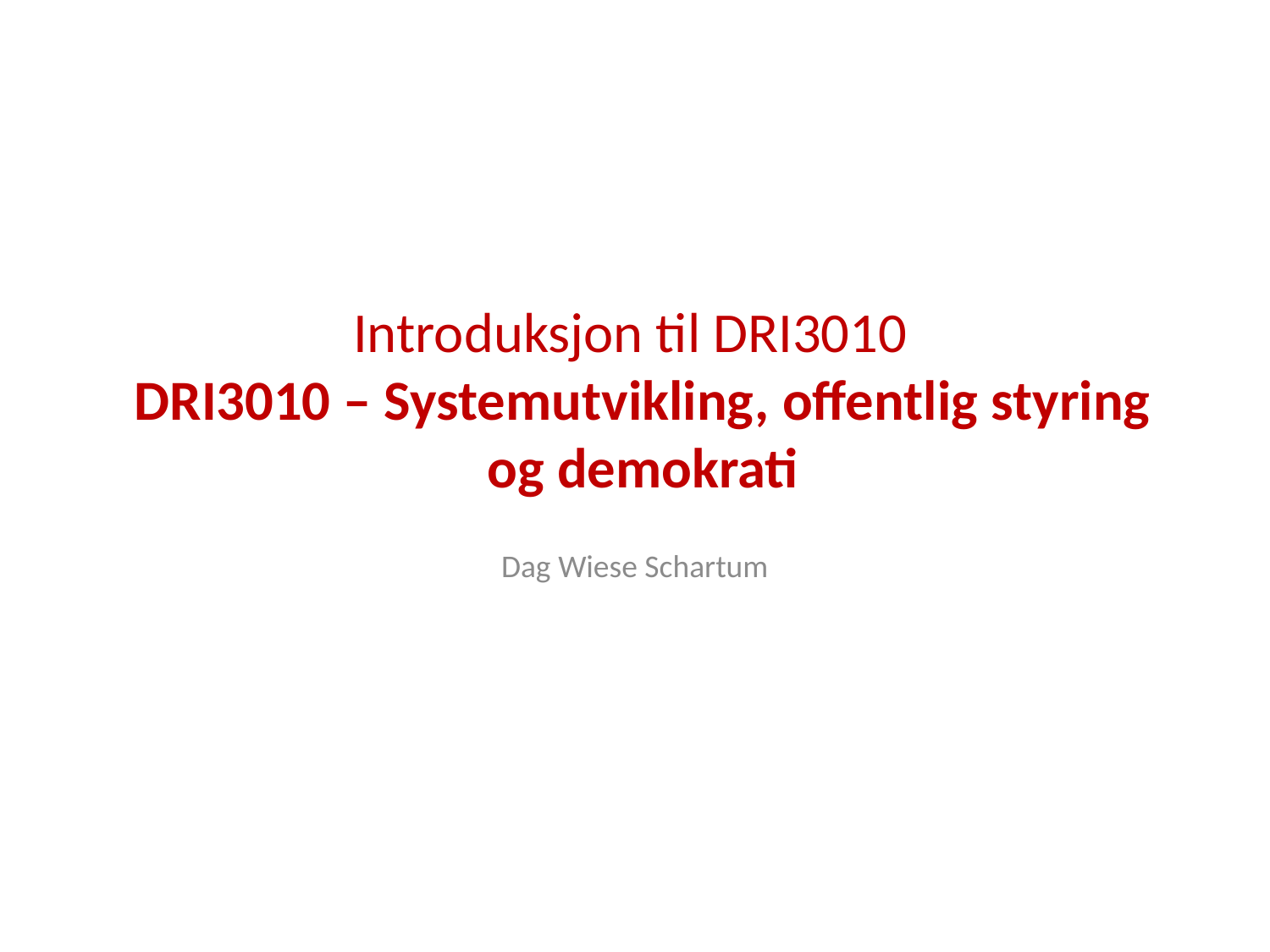

# Introduksjon til DRI3010 DRI3010 – Systemutvikling, offentlig styring og demokrati
Dag Wiese Schartum